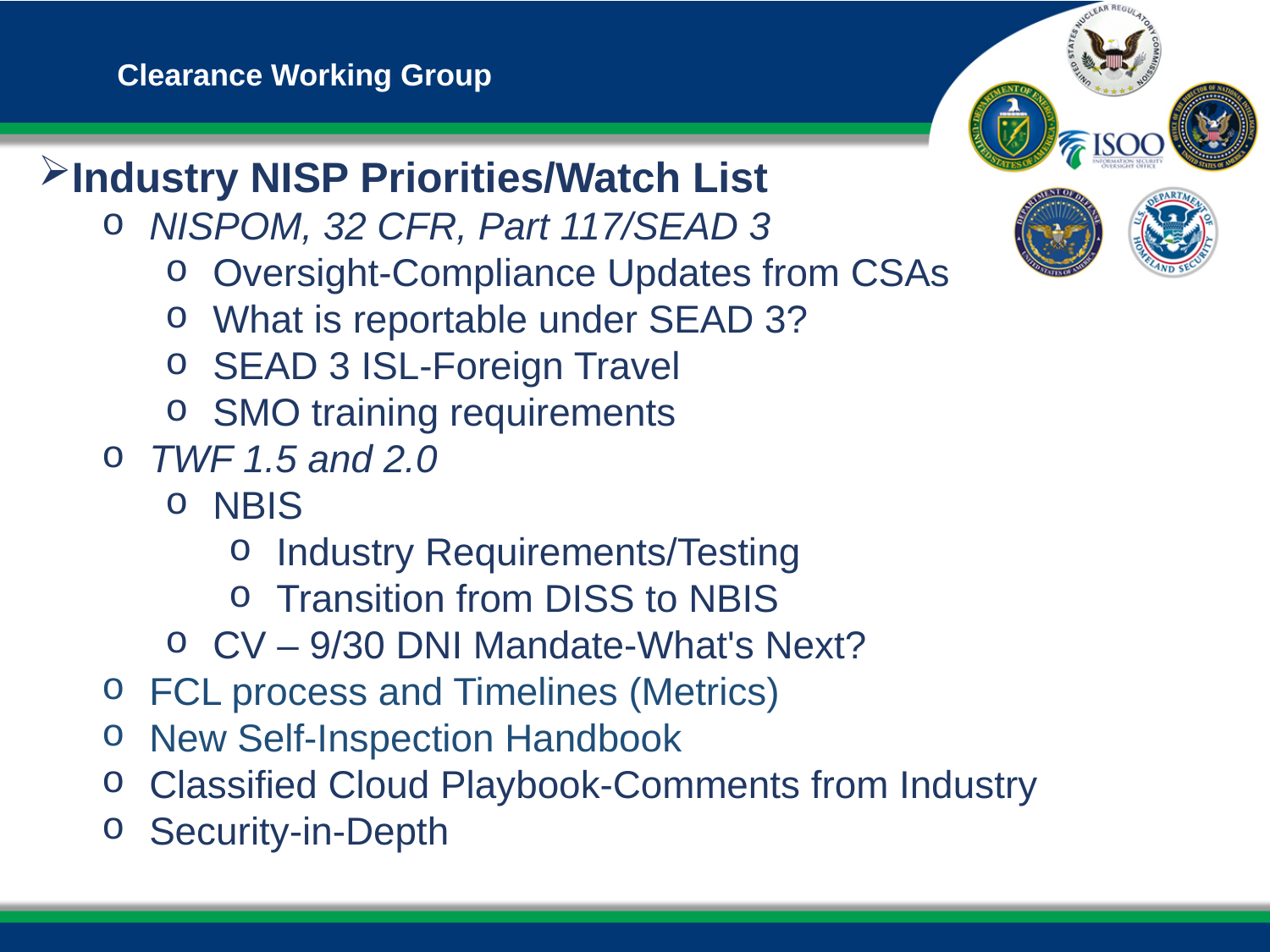

# Clearance Working Group
Industry NISP Priorities/Watch List
NISPOM, 32 CFR, Part 117/SEAD 3
Oversight-Compliance Updates from CSAs
What is reportable under SEAD 3?
SEAD 3 ISL-Foreign Travel
SMO training requirements
TWF 1.5 and 2.0
NBIS
Industry Requirements/Testing
Transition from DISS to NBIS
CV – 9/30 DNI Mandate-What's Next?
FCL process and Timelines (Metrics)
New Self-Inspection Handbook
Classified Cloud Playbook-Comments from Industry
Security-in-Depth